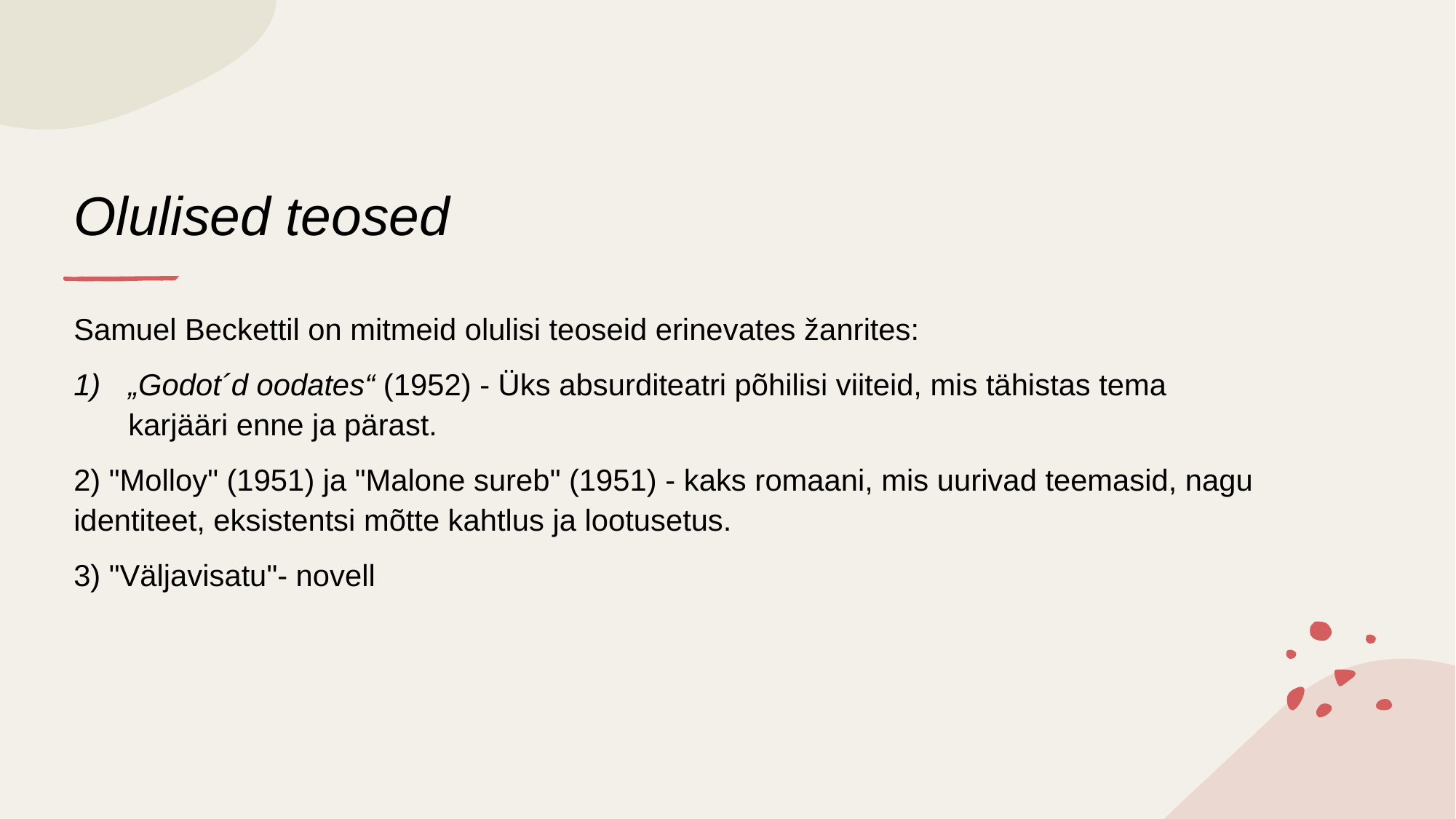

# Olulised teosed
Samuel Beckettil on mitmeid olulisi teoseid erinevates žanrites:
„Godot´d oodates“ (1952) - Üks absurditeatri põhilisi viiteid, mis tähistas tema karjääri enne ja pärast.
2) "Molloy" (1951) ja "Malone sureb" (1951) - kaks romaani, mis uurivad teemasid, nagu identiteet, eksistentsi mõtte kahtlus ja lootusetus.
3) "Väljavisatu"- novell